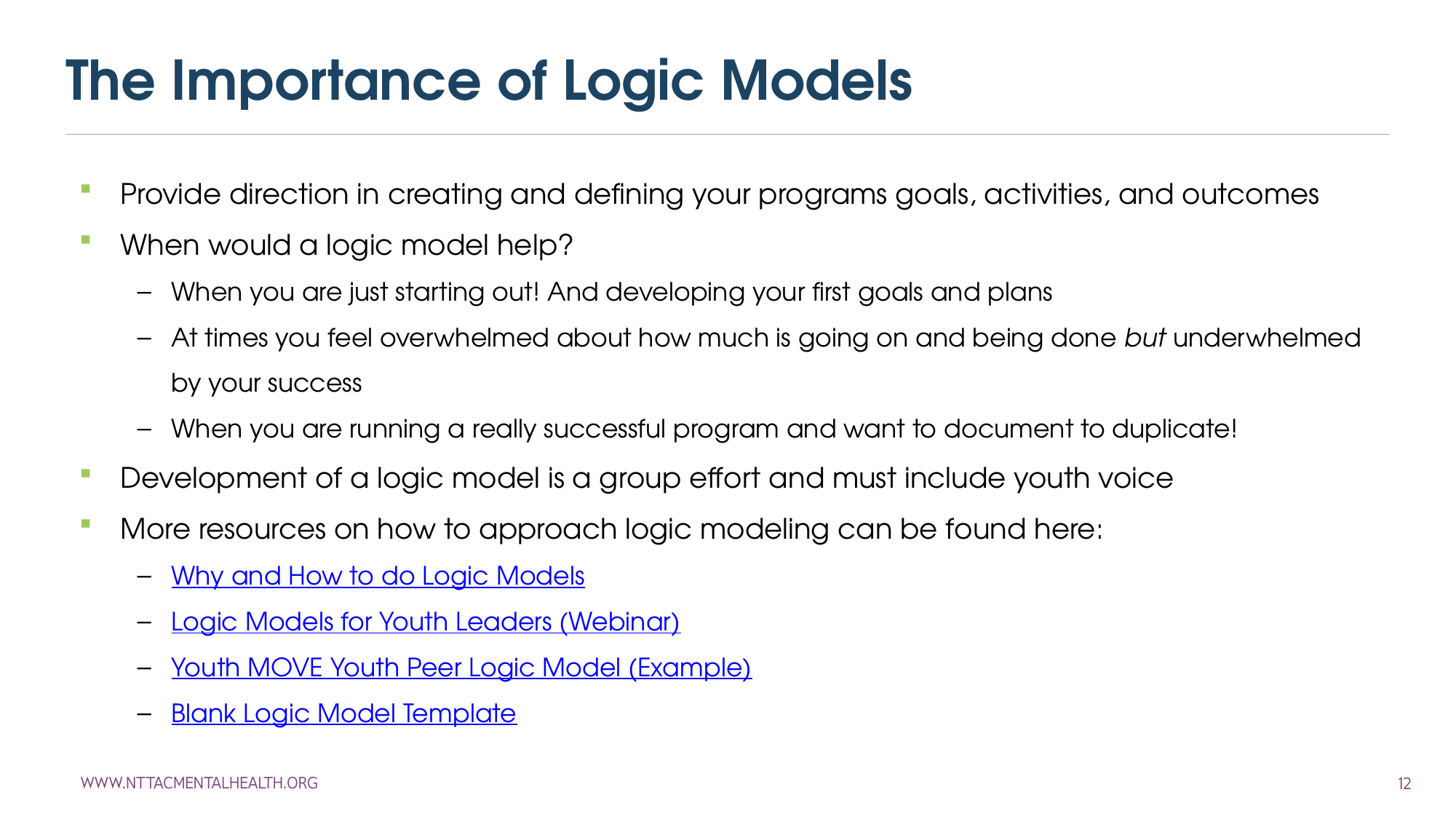

# The Importance of Logic Models
Provide direction in creating and defining your programs goals, activities, and outcomes
When would a logic model help?
When you are just starting out! And developing your first goals and plans
At times you feel overwhelmed about how much is going on and being done but underwhelmed by your success
When you are running a really successful program and want to document to duplicate!
Development of a logic model is a group effort and must include youth voice
More resources on how to approach logic modeling can be found here:
Why and How to do Logic Models
Logic Models for Youth Leaders (Webinar)
Youth MOVE Youth Peer Logic Model (Example)
Blank Logic Model Template

www.nttacmentalhealth.org
12